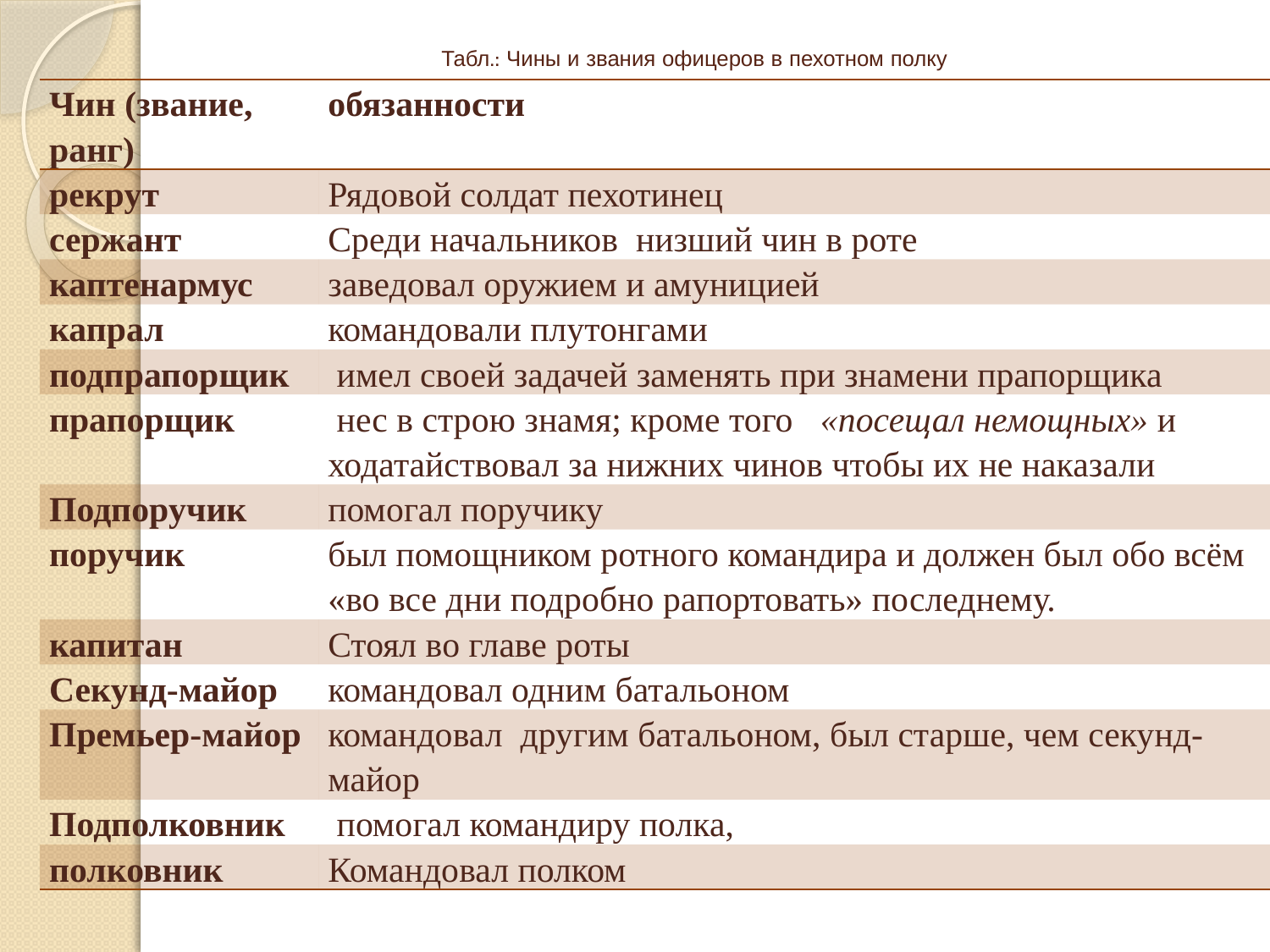

# Табл.: Чины и звания офицеров в пехотном полку
| Чин (звание, ранг) | обязанности |
| --- | --- |
| рекрут | Рядовой солдат пехотинец |
| сержант | Среди начальников низший чин в роте |
| каптенармус | заведовал оружием и амуницией |
| капрал | командовали плутонгами |
| подпрапорщик | имел своей задачей заменять при знамени прапорщика |
| прапорщик | нес в строю знамя; кроме того   «посещал немощных» и ходатайствовал за нижних чинов чтобы их не наказали |
| Подпоручик | помогал поручику |
| поручик | был помощником ротного командира и должен был обо всём «во все дни подробно рапортовать» последнему. |
| капитан | Стоял во главе роты |
| Секунд-майор | командовал одним батальоном |
| Премьер-майор | командовал другим батальоном, был старше, чем секунд-майор |
| Подполковник | помогал командиру полка, |
| полковник | Командовал полком |